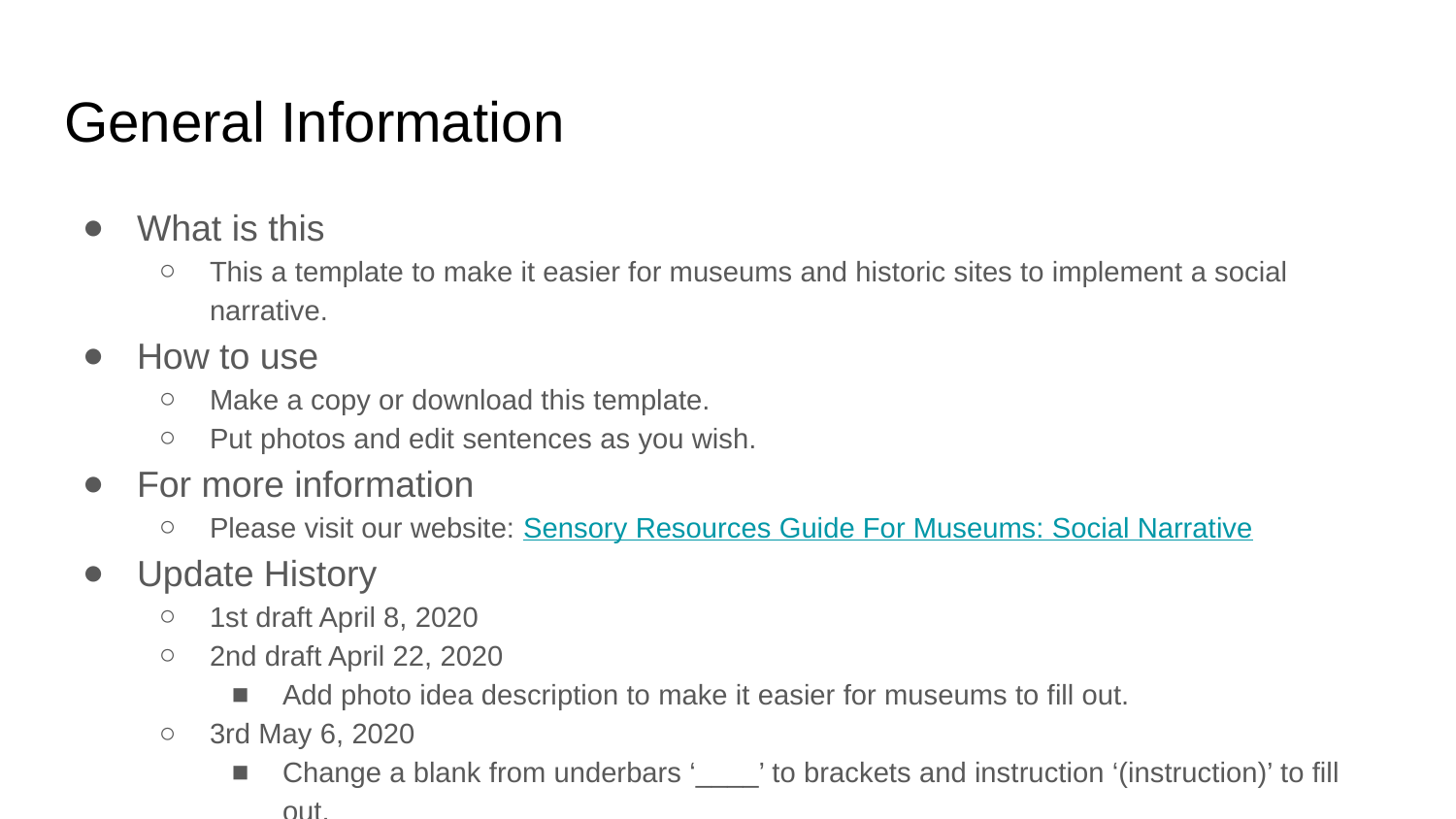

# General Information
What is this
This a template to make it easier for museums and historic sites to implement a social narrative.
How to use
Make a copy or download this template.
Put photos and edit sentences as you wish.
For more information
Please visit our website: Sensory Resources Guide For Museums: Social Narrative
Update History
1st draft April 8, 2020
2nd draft April 22, 2020
Add photo idea description to make it easier for museums to fill out.
3rd May 6, 2020
Change a blank from underbars ‘____’ to brackets and instruction ‘(instruction)’ to fill out.